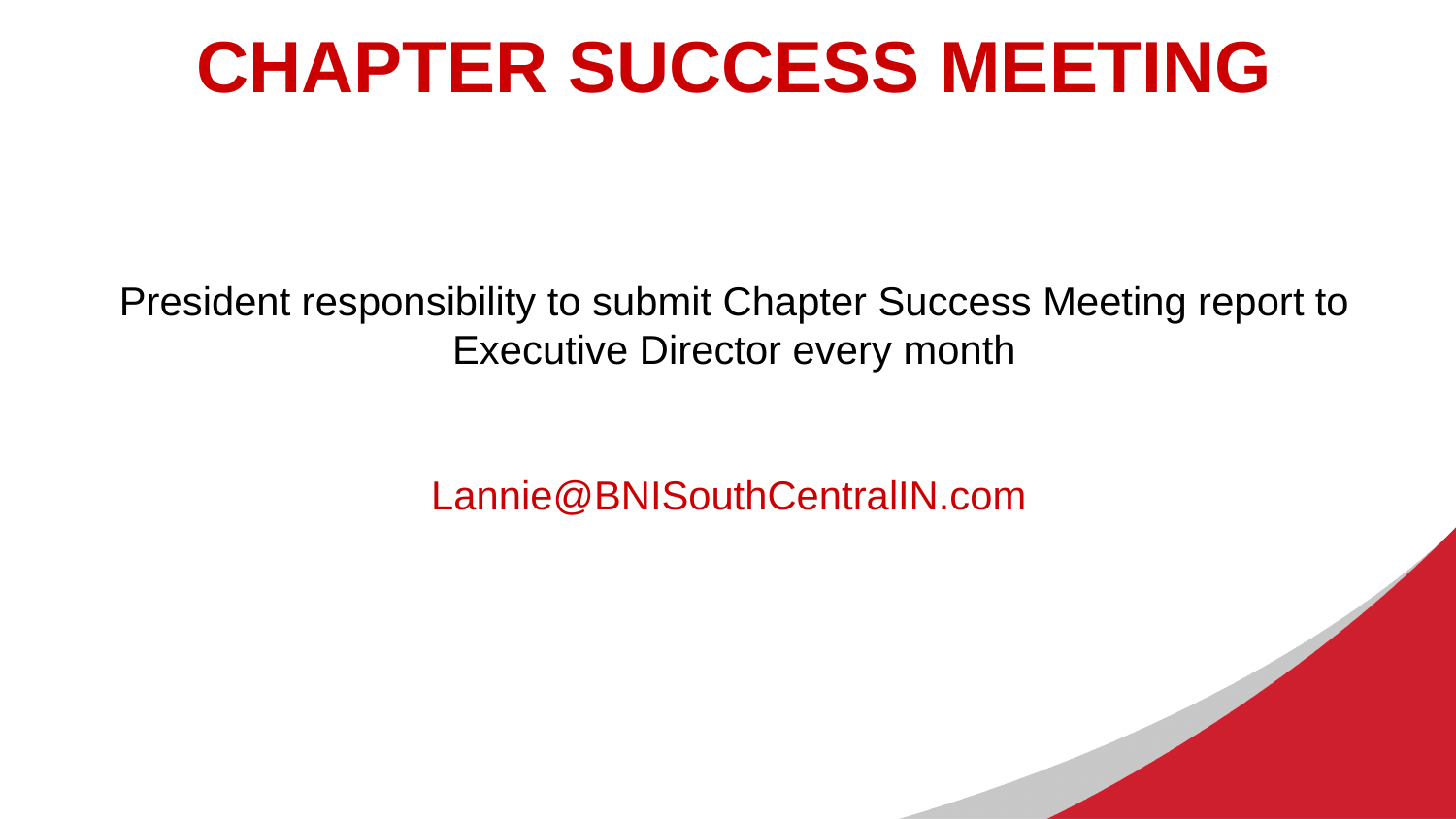

# CHAPTER SUCCESS MEETING
President responsibility to submit Chapter Success Meeting report to Executive Director every month

Lannie@BNISouthCentralIN.com